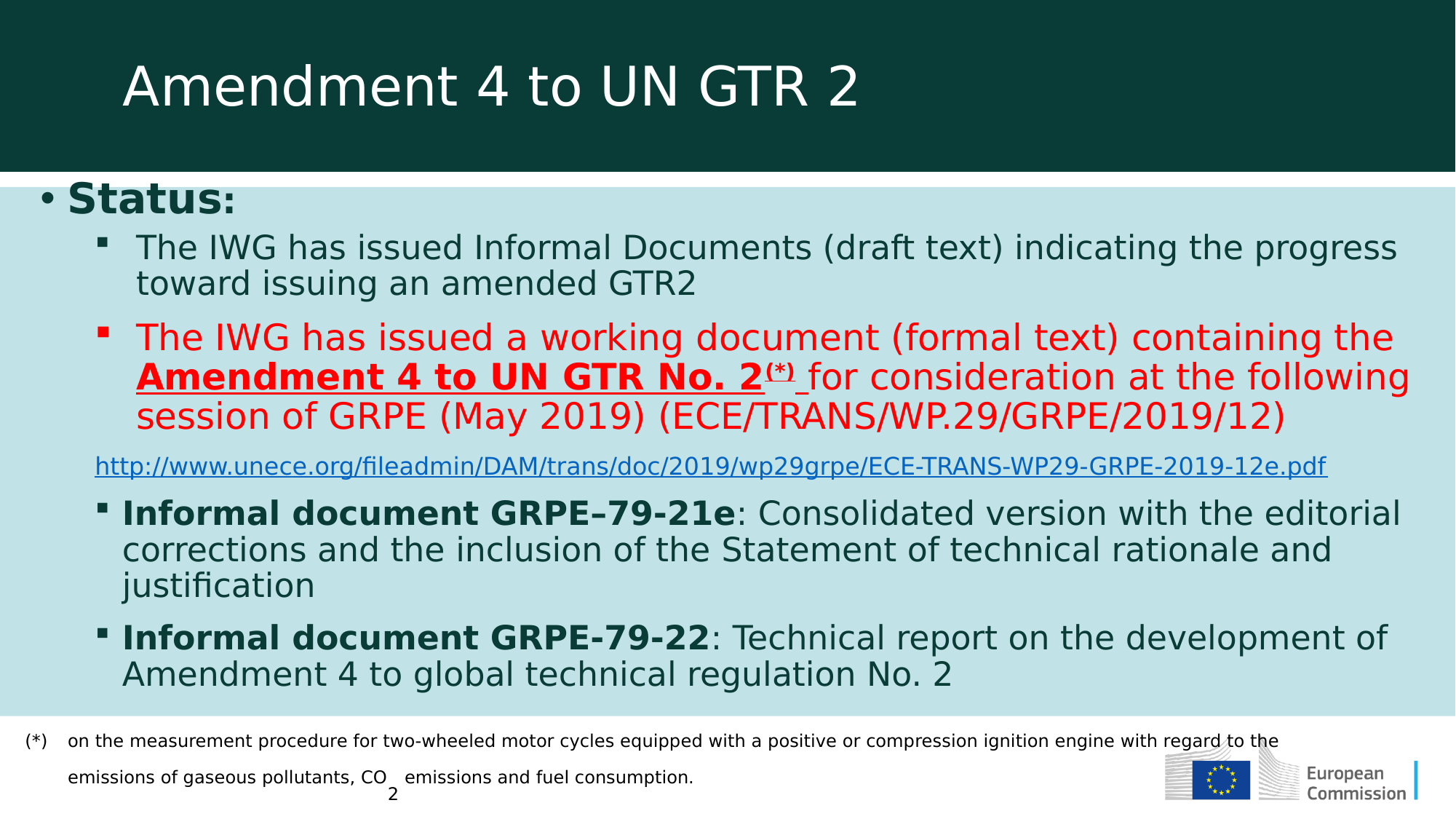

Amendment 4 to UN GTR 2

Status:
The IWG has issued Informal Documents (draft text) indicating the progress toward issuing an amended GTR2
The IWG has issued a working document (formal text) containing the Amendment 4 to UN GTR No. 2(*) for consideration at the following session of GRPE (May 2019) (ECE/TRANS/WP.29/GRPE/2019/12)
http://www.unece.org/fileadmin/DAM/trans/doc/2019/wp29grpe/ECE-TRANS-WP29-GRPE-2019-12e.pdf
Informal document GRPE–79-21e: Consolidated version with the editorial corrections and the inclusion of the Statement of technical rationale and justification
Informal document GRPE-79-22: Technical report on the development of Amendment 4 to global technical regulation No. 2
(*) 	on the measurement procedure for two-wheeled motor cycles equipped with a positive or compression ignition engine with regard to the emissions of gaseous pollutants, CO2 emissions and fuel consumption.